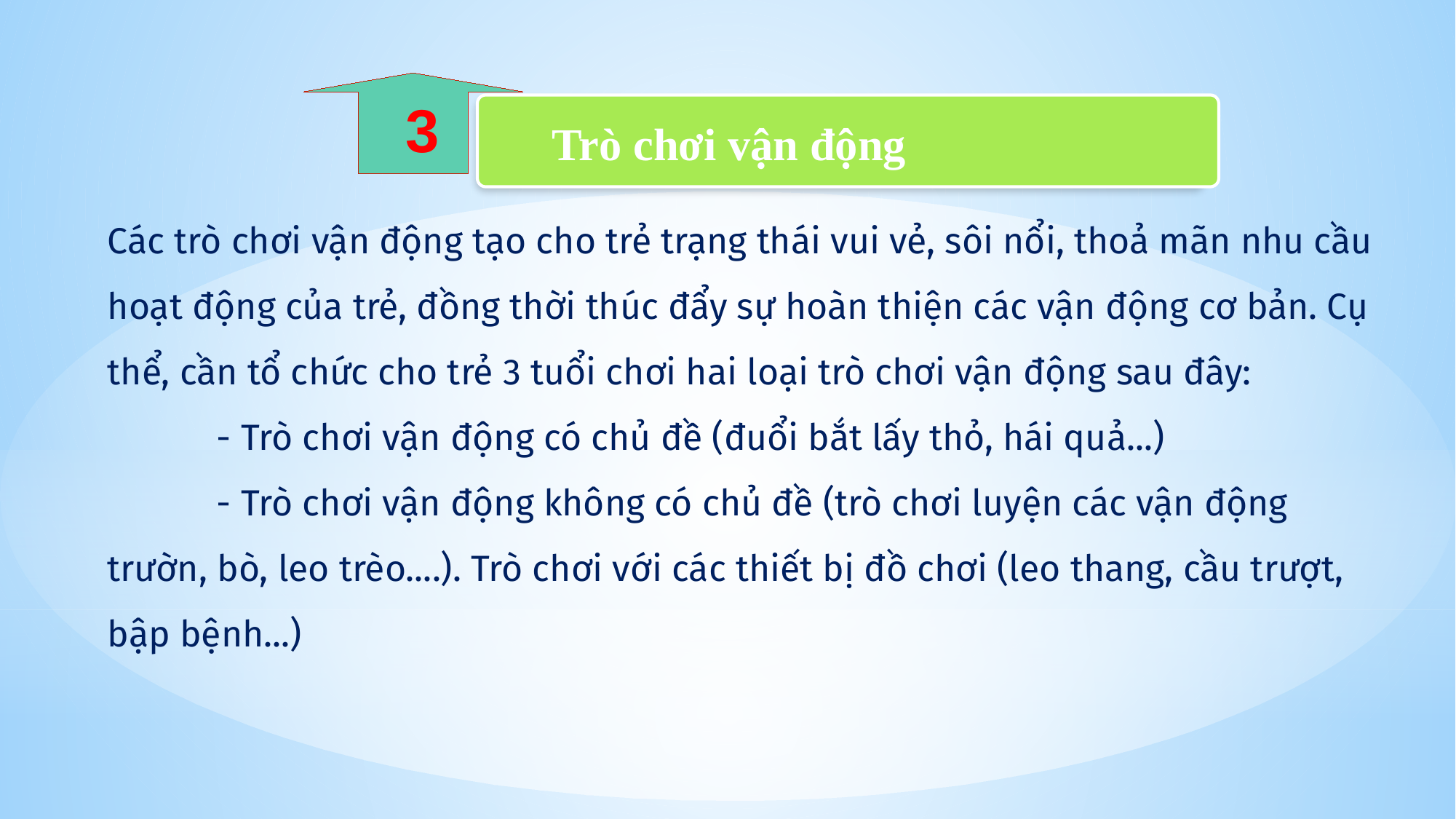

3

Trò chơi vận động
Các trò chơi vận động tạo cho trẻ trạng thái vui vẻ, sôi nổi, thoả mãn nhu cầu hoạt động của trẻ, đồng thời thúc đẩy sự hoàn thiện các vận động cơ bản. Cụ thể, cần tổ chức cho trẻ 3 tuổi chơi hai loại trò chơi vận động sau đây:
	- Trò chơi vận động có chủ đề (đuổi bắt lấy thỏ, hái quả...)
	- Trò chơi vận động không có chủ đề (trò chơi luyện các vận động trườn, bò, leo trèo....). Trò chơi với các thiết bị đồ chơi (leo thang, cầu trượt, bập bệnh...)